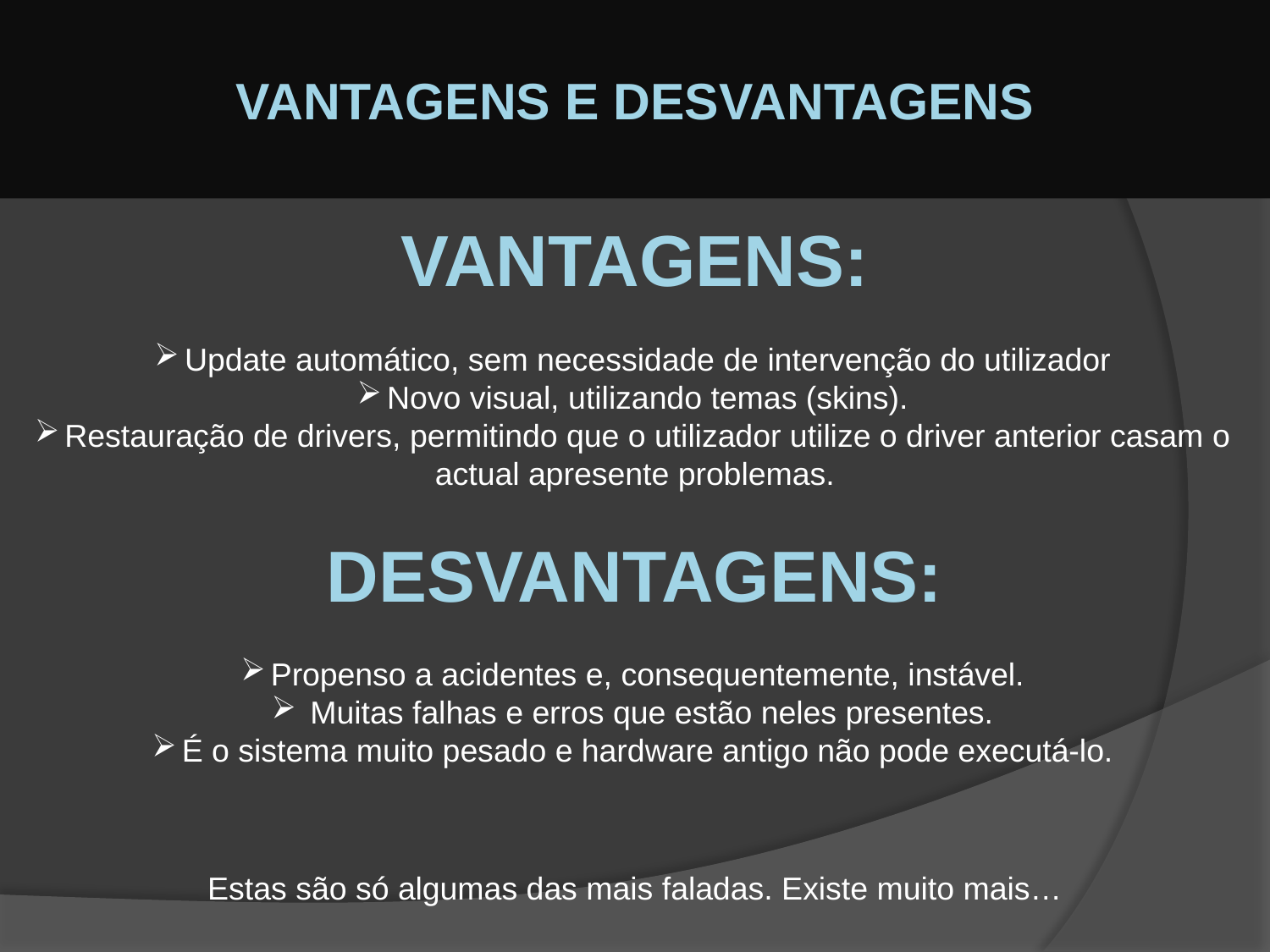

# Vantagens e Desvantagens
Vantagens:

Update automático, sem necessidade de intervenção do utilizador
Novo visual, utilizando temas (skins).
Restauração de drivers, permitindo que o utilizador utilize o driver anterior casam o actual apresente problemas.

Desvantagens:

Propenso a acidentes e, consequentemente, instável.
 Muitas falhas e erros que estão neles presentes.
É o sistema muito pesado e hardware antigo não pode executá-lo.

Estas são só algumas das mais faladas. Existe muito mais…